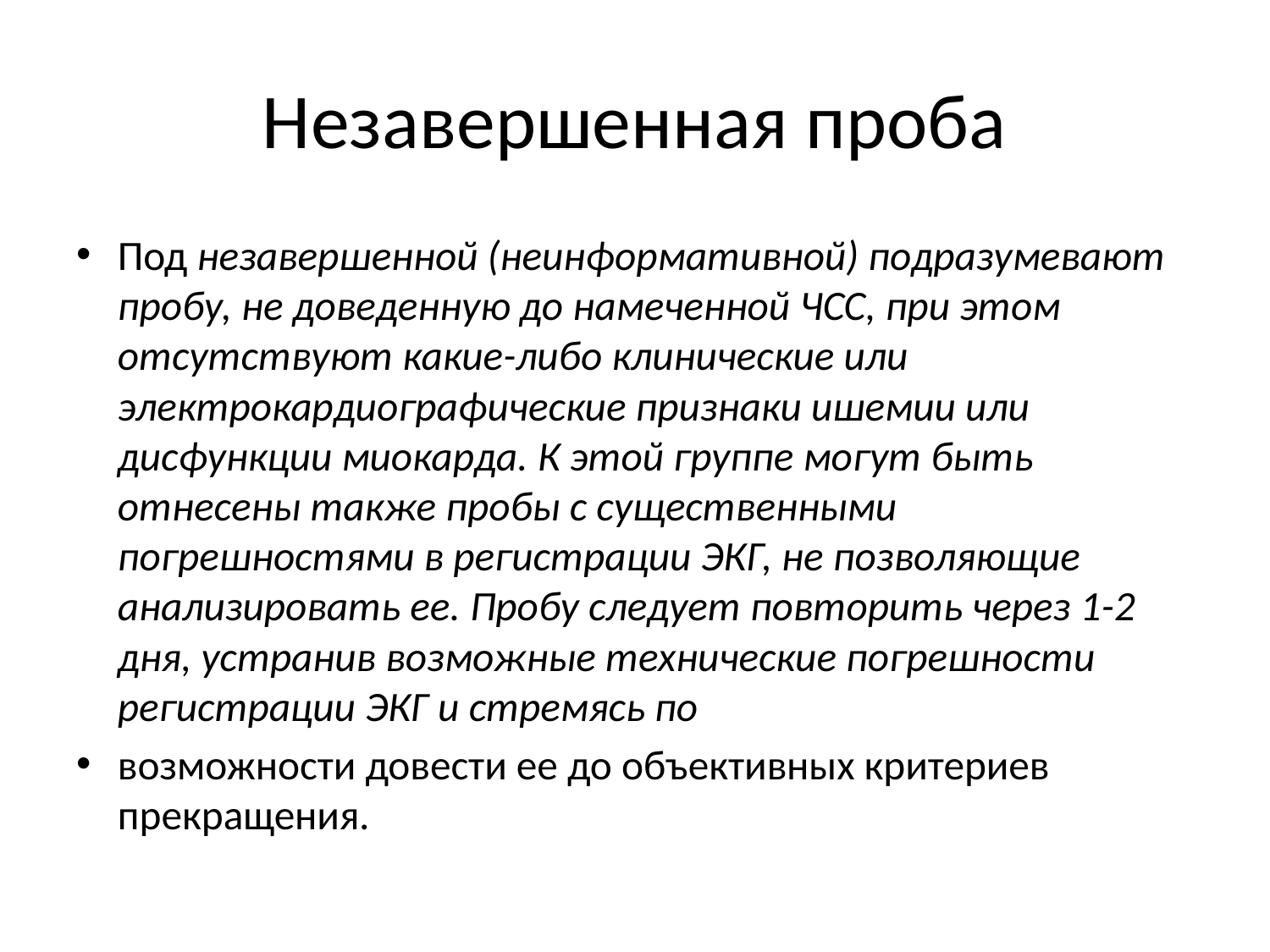

# Незавершенная проба
Под незавершенной (неинформативной) подразумевают пробу, не доведенную до намеченной ЧСС, при этом отсутствуют какие-либо клинические или электрокардиографические признаки ишемии или дисфункции миокарда. К этой группе могут быть отнесены также пробы с существенными погрешностями в регистрации ЭКГ, не позволяющие анализировать ее. Пробу следует повторить через 1-2 дня, устранив возможные технические погрешности регистрации ЭКГ и стремясь по
возможности довести ее до объективных критериев прекращения.